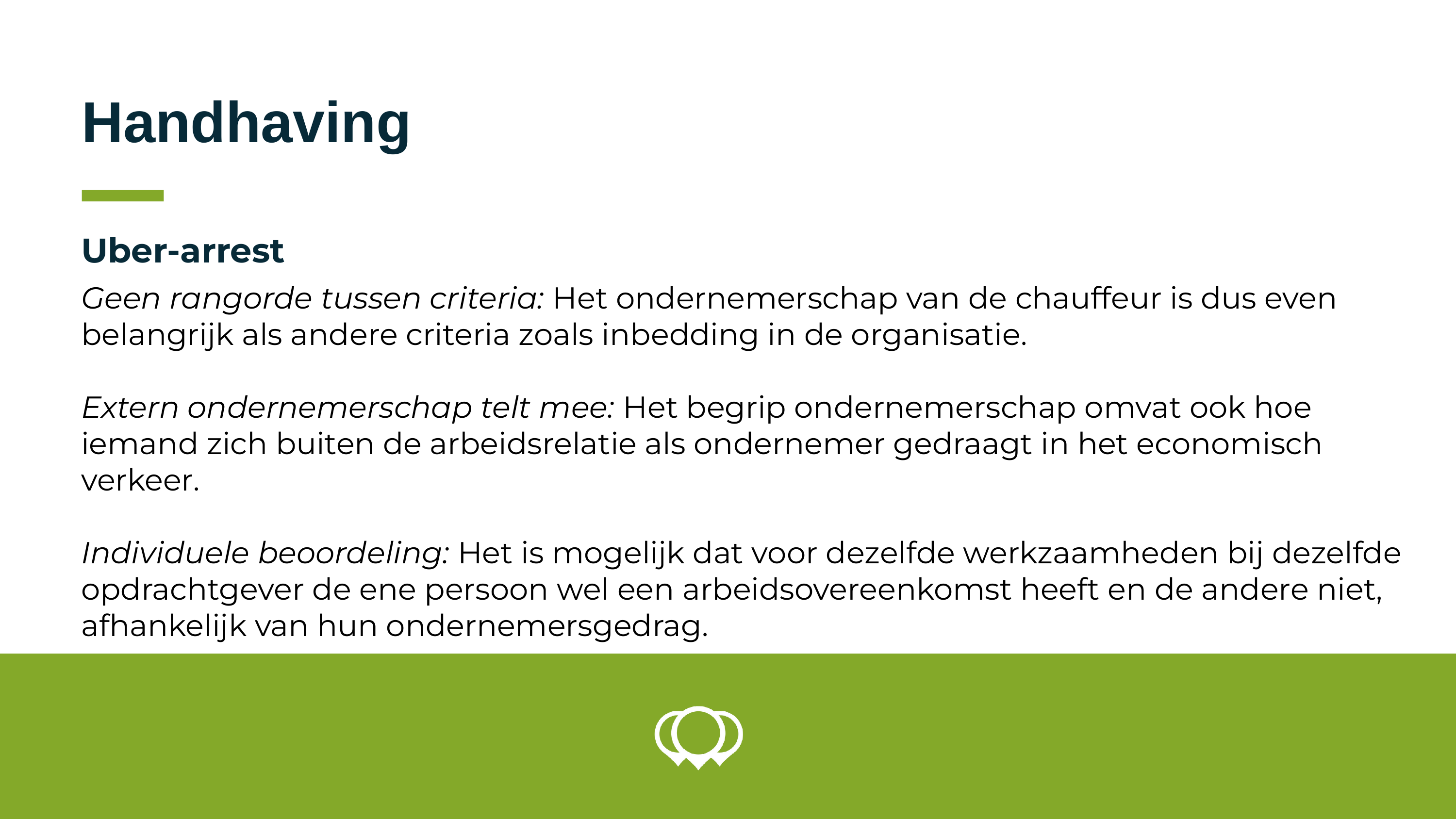

Handhaving

Uber-arrest
Geen rangorde tussen criteria: Het ondernemerschap van de chauffeur is dus even belangrijk als andere criteria zoals inbedding in de organisatie.

Extern ondernemerschap telt mee: Het begrip ondernemerschap omvat ook hoe iemand zich buiten de arbeidsrelatie als ondernemer gedraagt in het economisch verkeer.

Individuele beoordeling: Het is mogelijk dat voor dezelfde werkzaamheden bij dezelfde opdrachtgever de ene persoon wel een arbeidsovereenkomst heeft en de andere niet, afhankelijk van hun ondernemersgedrag.
​